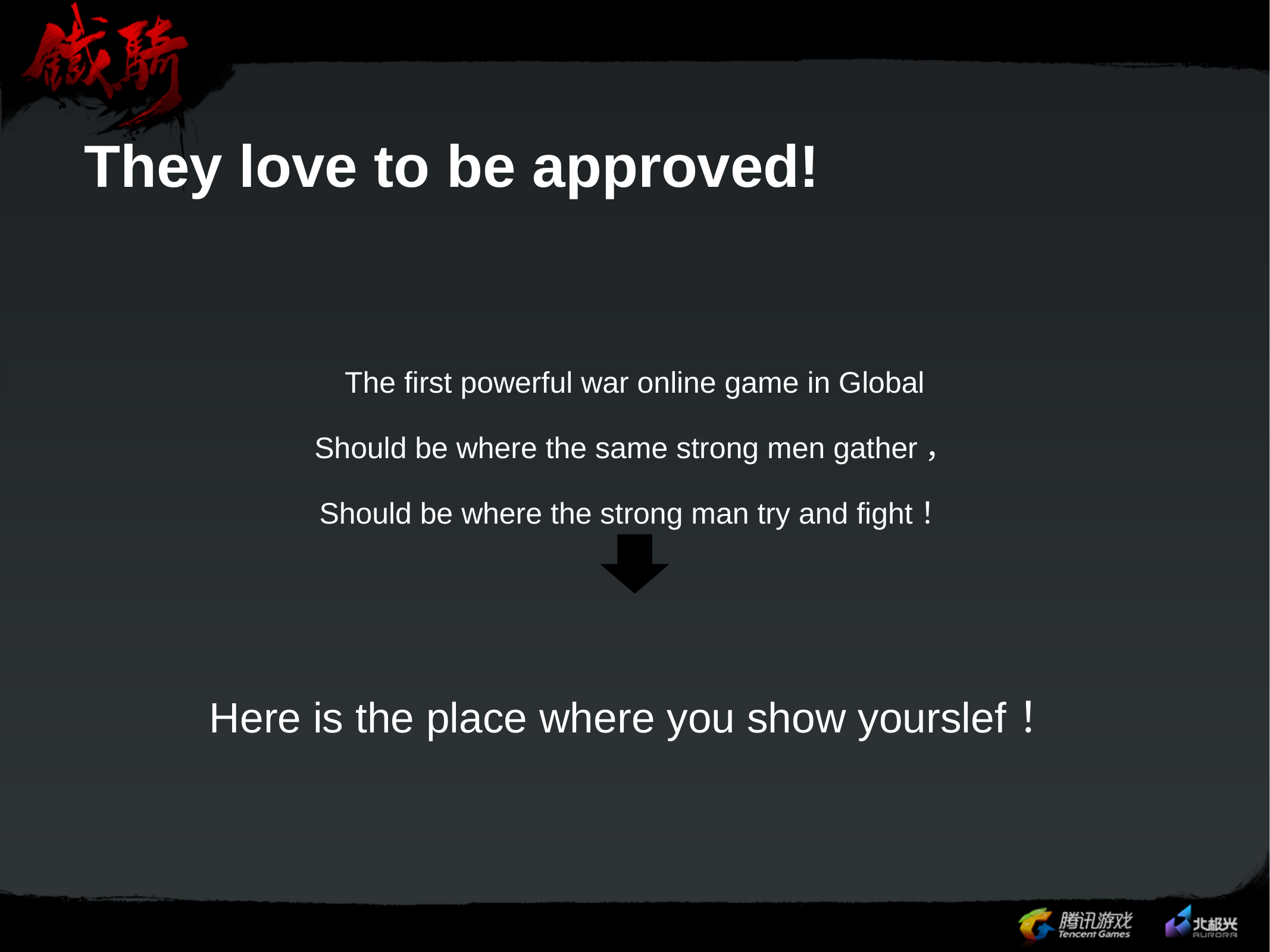

# They love to be approved!

The first powerful war online game in Global
Should be where the same strong men gather，
Should be where the strong man try and fight！

Here is the place where you show yourslef！